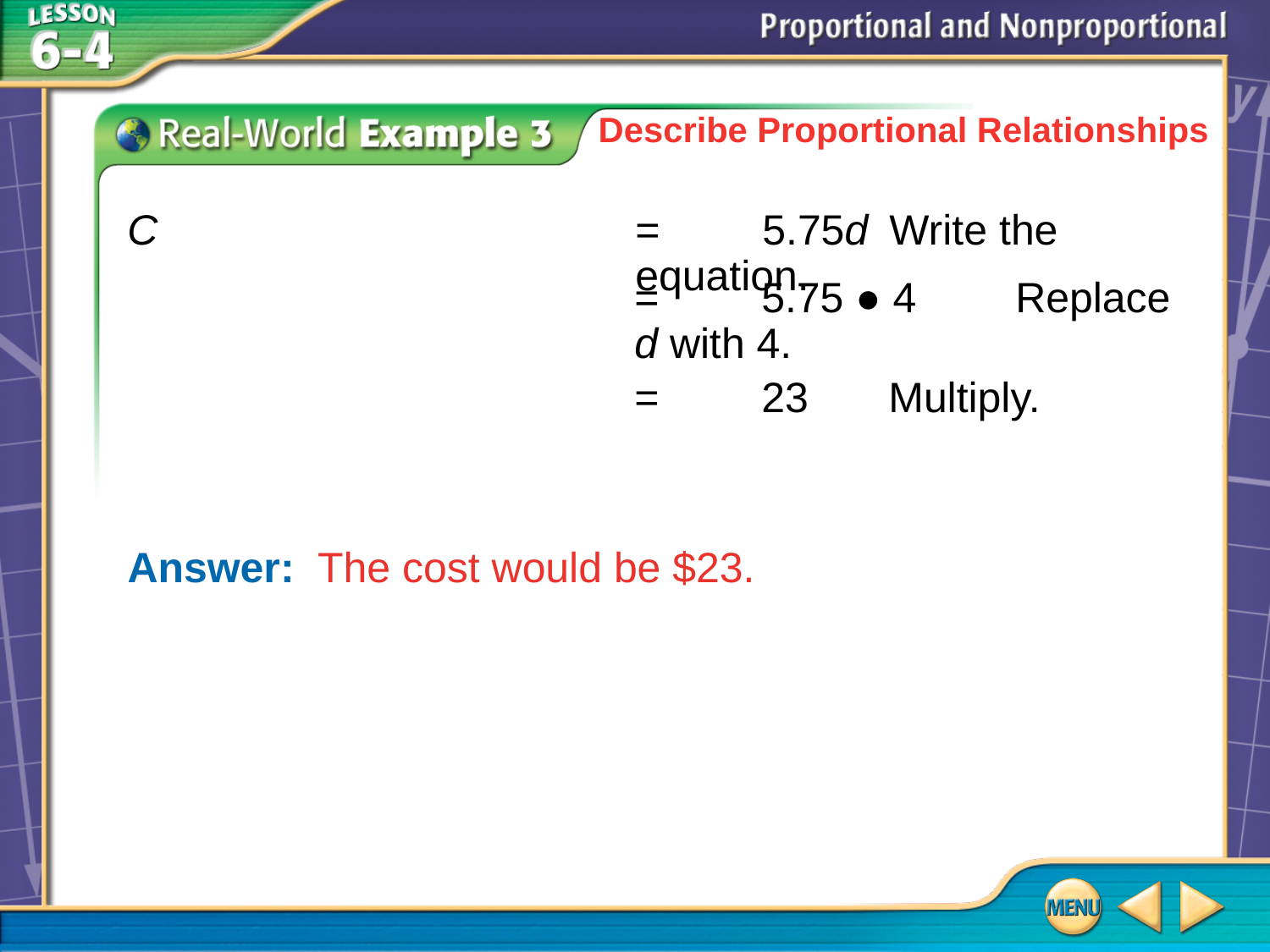

Describe Proportional Relationships
C	=	5.75d	Write the equation.
	=	5.75 ● 4	Replace d with 4.
	=	23	Multiply.
Answer: 	The cost would be $23.
# Example 3